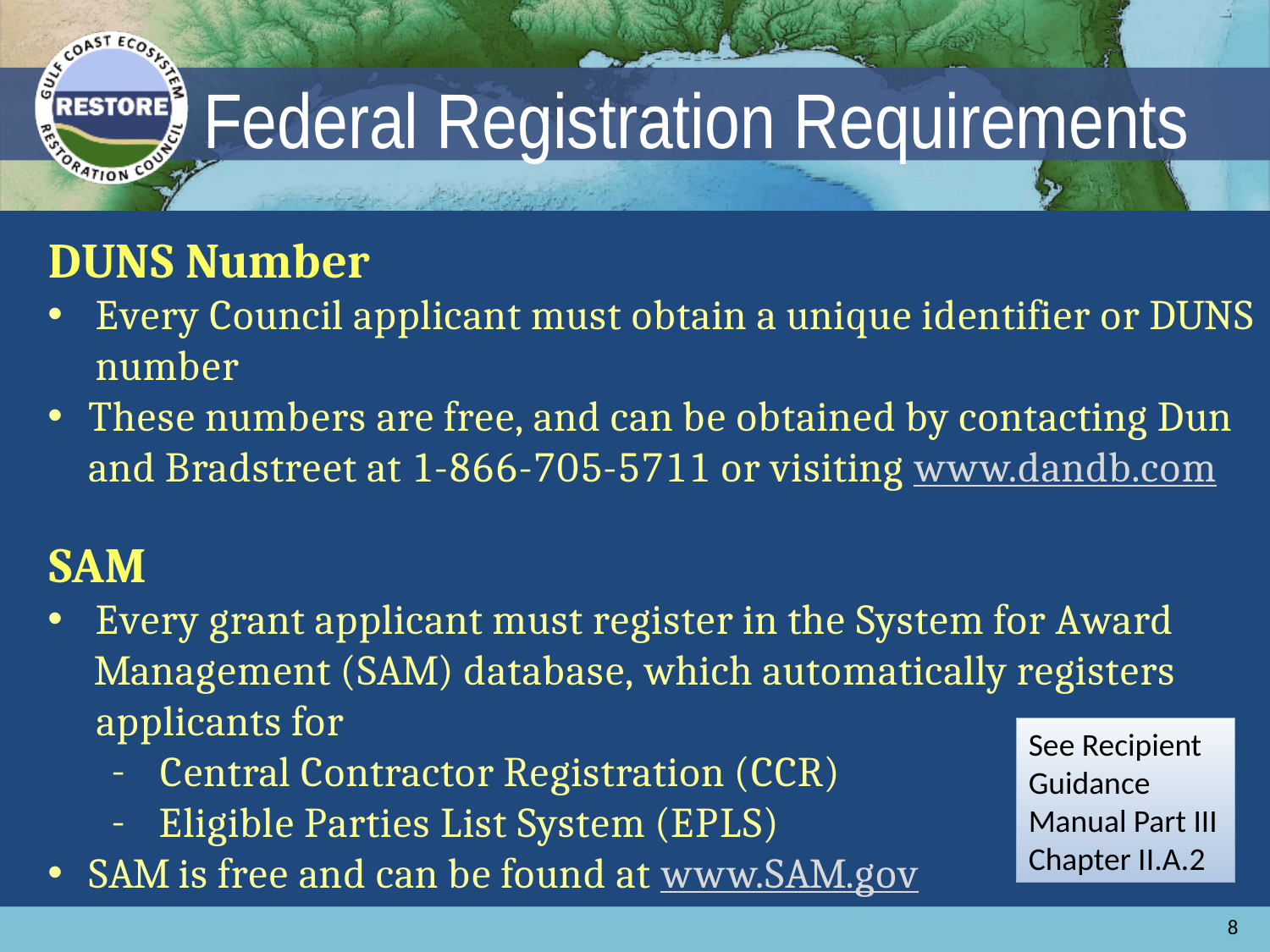

# Federal Registration Requirements
DUNS Number
Every Council applicant must obtain a unique identifier or DUNS number
These numbers are free, and can be obtained by contacting Dun and Bradstreet at 1-866-705-5711 or visiting www.dandb.com

SAM
Every grant applicant must register in the System for Award Management (SAM) database, which automatically registers applicants for
Central Contractor Registration (CCR)
Eligible Parties List System (EPLS)
SAM is free and can be found at www.SAM.gov
See Recipient Guidance Manual Part III Chapter II.A.2
8